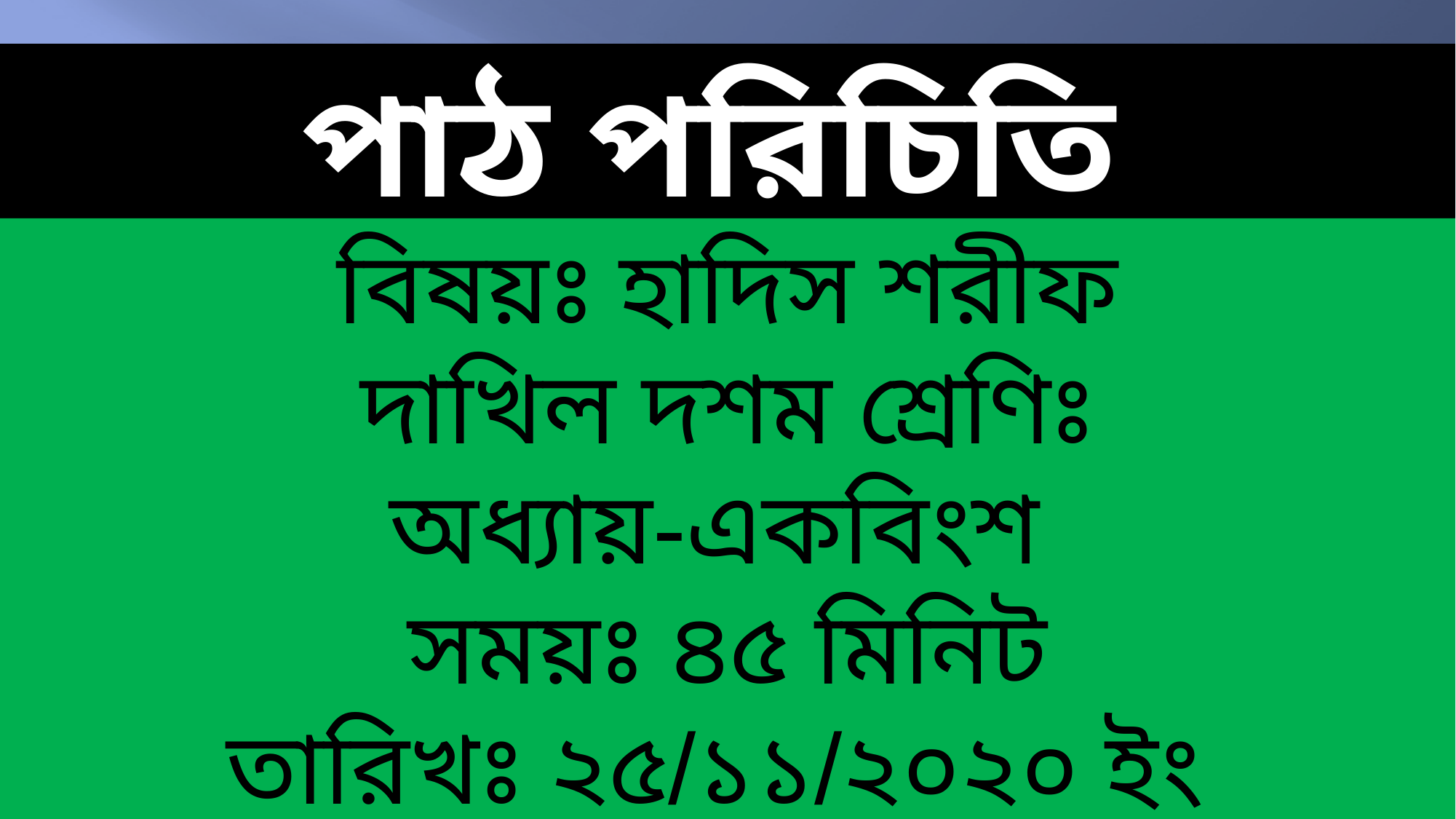

পাঠ পরিচিতি
বিষয়ঃ হাদিস শরীফ
দাখিল দশম শ্রেণিঃ
অধ্যায়-একবিংশ
সময়ঃ ৪৫ মিনিট
তারিখঃ ২৫/১১/২০২০ ইং